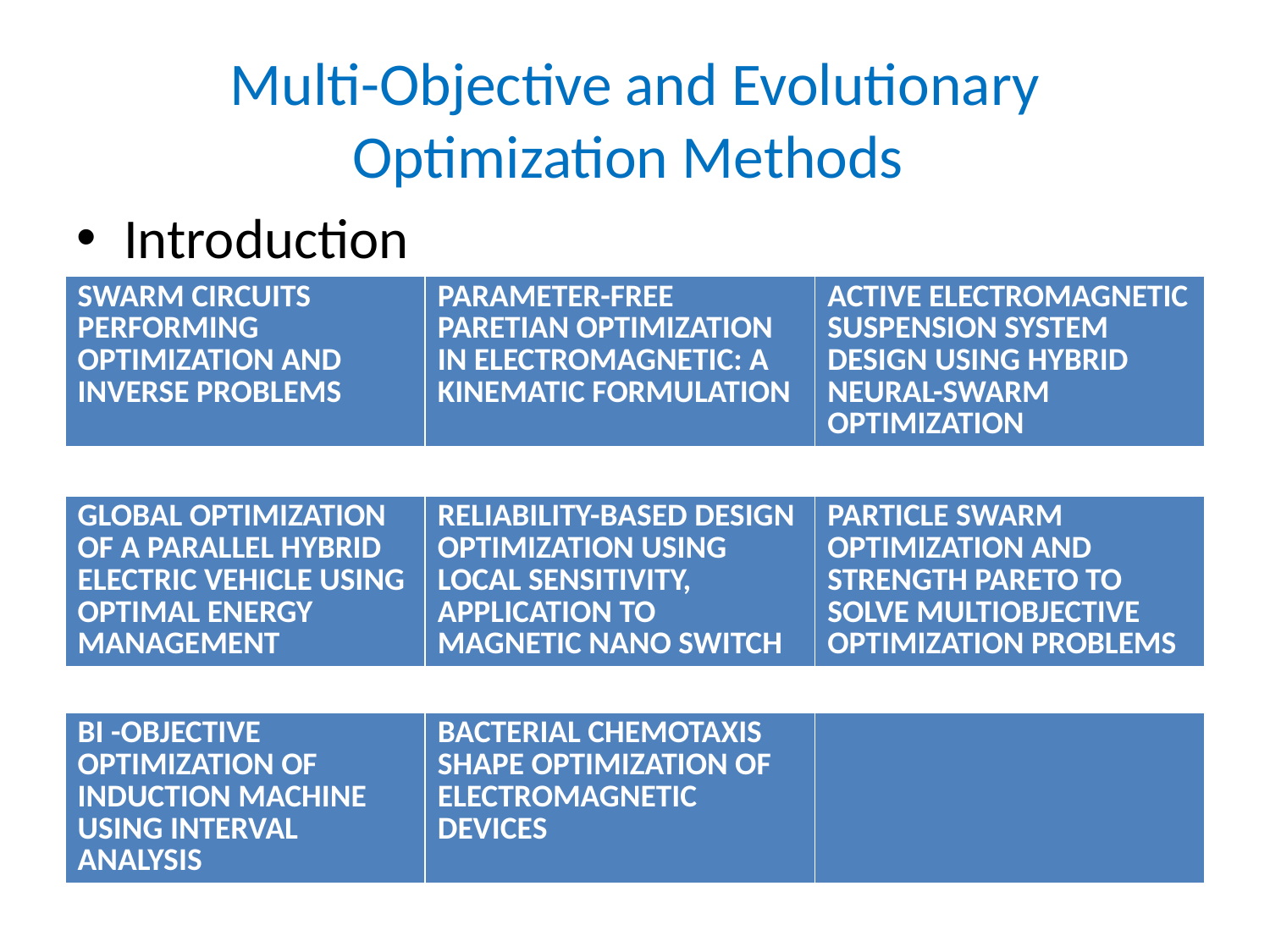

# Multi-Objective and Evolutionary Optimization Methods
Introduction
| Swarm circuits performing optimization and inverse problems | Parameter-free Paretian optimization in electromagnetic: a kinematic formulation | ACTIVE ELECTROMAGNETIC SUSPENSION SYSTEM DESIGN USING HYBRID NEURAL-SWARM OPTIMIZATION |
| --- | --- | --- |
| GLOBAL OPTIMIZATION OF A PARALLEL HYBRID ELECTRIC VEHICLE USING OPTIMAL ENERGY MANAGEMENT | RELIABILITY-BASED DESIGN OPTIMIZATION USING LOCAL SENSITIVITY, APPLICATION TO MAGNETIC NANO SWITCH | PARTICLE SWARM OPTIMIZATION AND STRENGTH PARETO TO SOLVE MULTIOBJECTIVE OPTIMIZATION PROBLEMS |
| --- | --- | --- |
| BI -OBJECTIVE OPTIMIZATION OF INDUCTION MACHINE USING INTERVAL ANALYSIS | BACTERIAL CHEMOTAXIS SHAPE OPTIMIZATION OF ELECTROMAGNETIC DEVICES |  |
| --- | --- | --- |